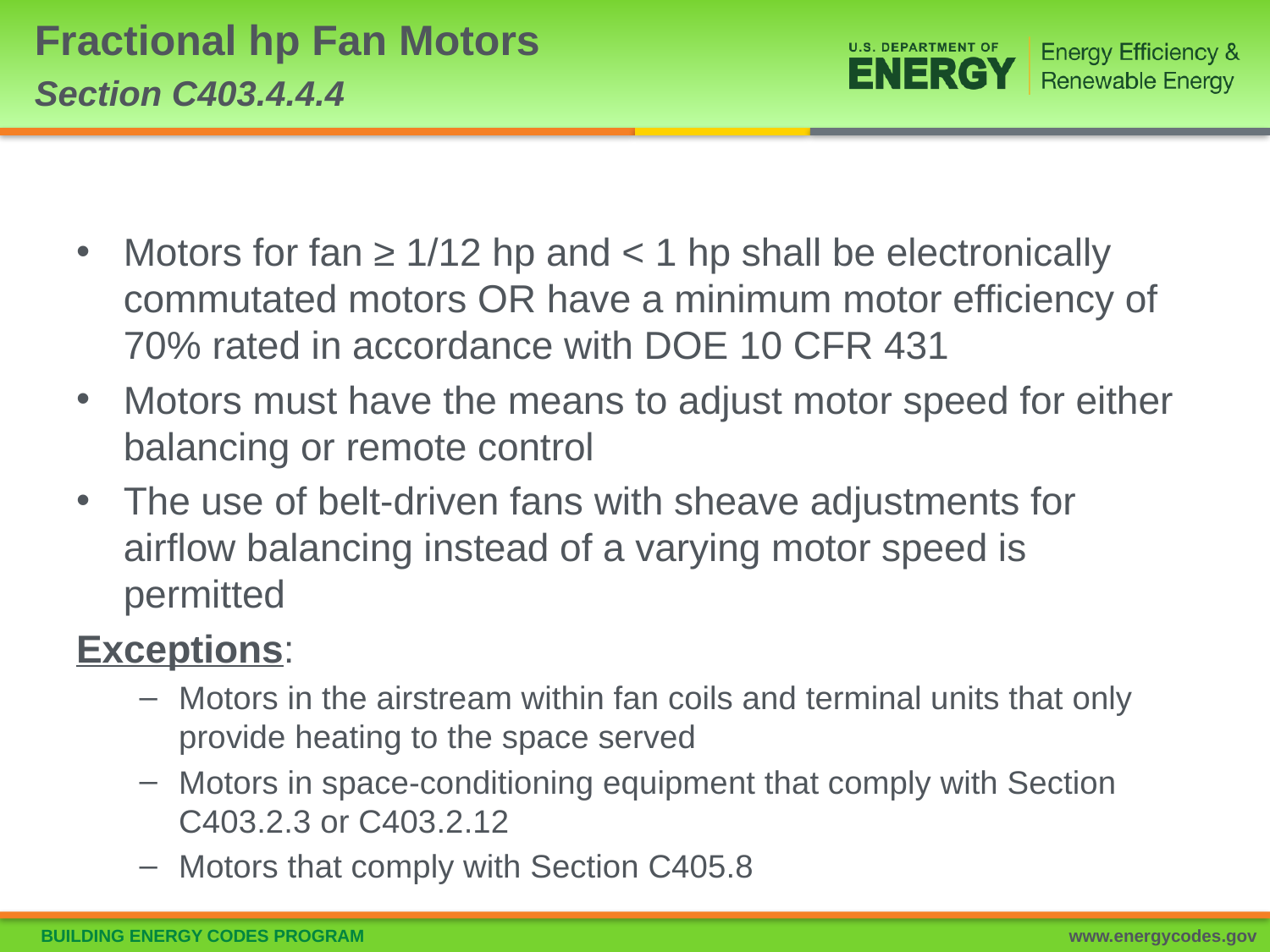

# Fractional hp Fan Motors Section C403.4.4.4
Motors for fan ≥ 1/12 hp and < 1 hp shall be electronically commutated motors OR have a minimum motor efficiency of 70% rated in accordance with DOE 10 CFR 431
Motors must have the means to adjust motor speed for either balancing or remote control
The use of belt-driven fans with sheave adjustments for airflow balancing instead of a varying motor speed is permitted
Exceptions:
Motors in the airstream within fan coils and terminal units that only provide heating to the space served
Motors in space-conditioning equipment that comply with Section C403.2.3 or C403.2.12
Motors that comply with Section C405.8